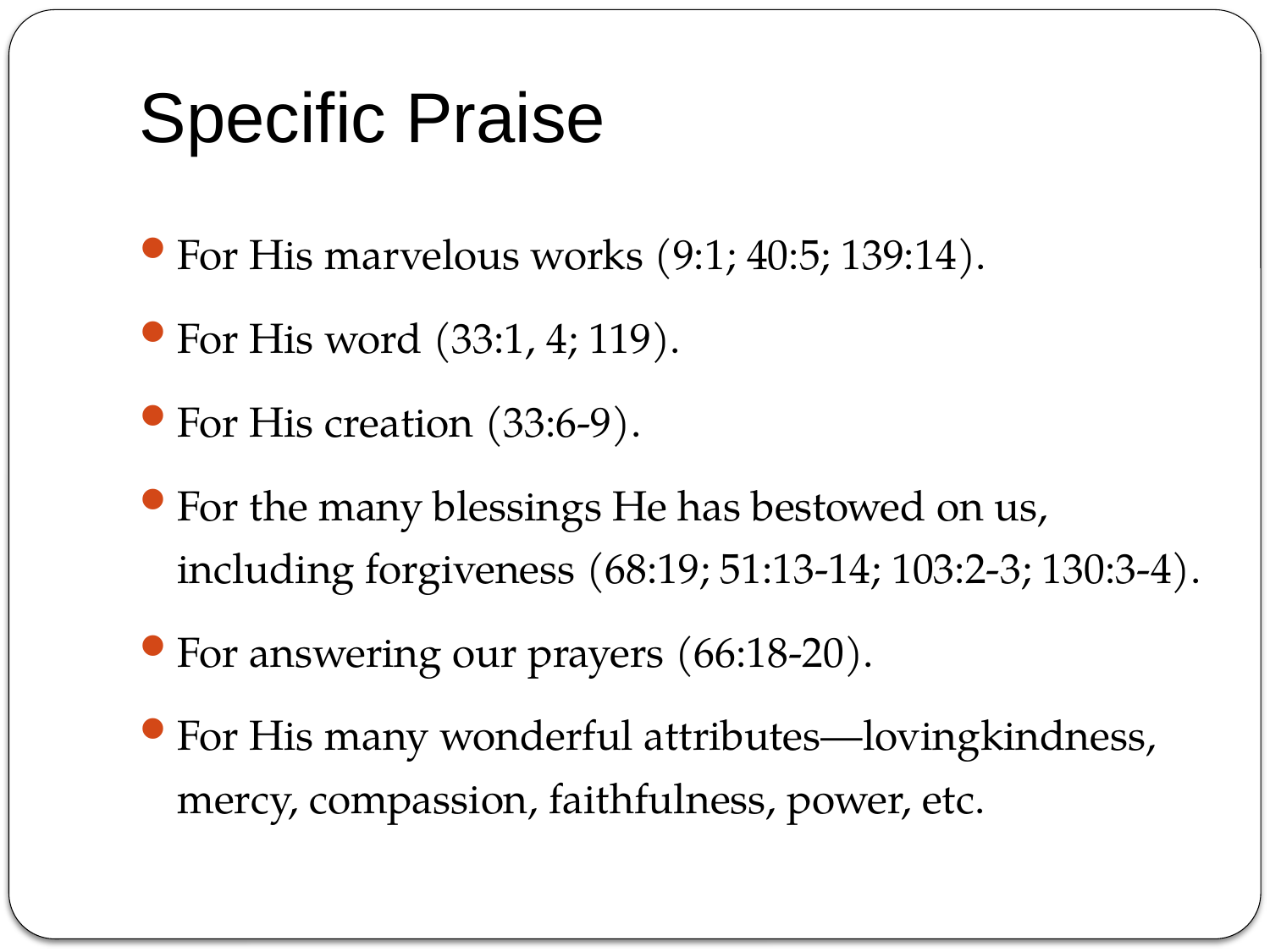

# Specific Praise
For His marvelous works (9:1; 40:5; 139:14).
For His word (33:1, 4; 119).
For His creation (33:6-9).
For the many blessings He has bestowed on us, including forgiveness (68:19; 51:13-14; 103:2-3; 130:3-4).
For answering our prayers (66:18-20).
For His many wonderful attributes—lovingkindness, mercy, compassion, faithfulness, power, etc.